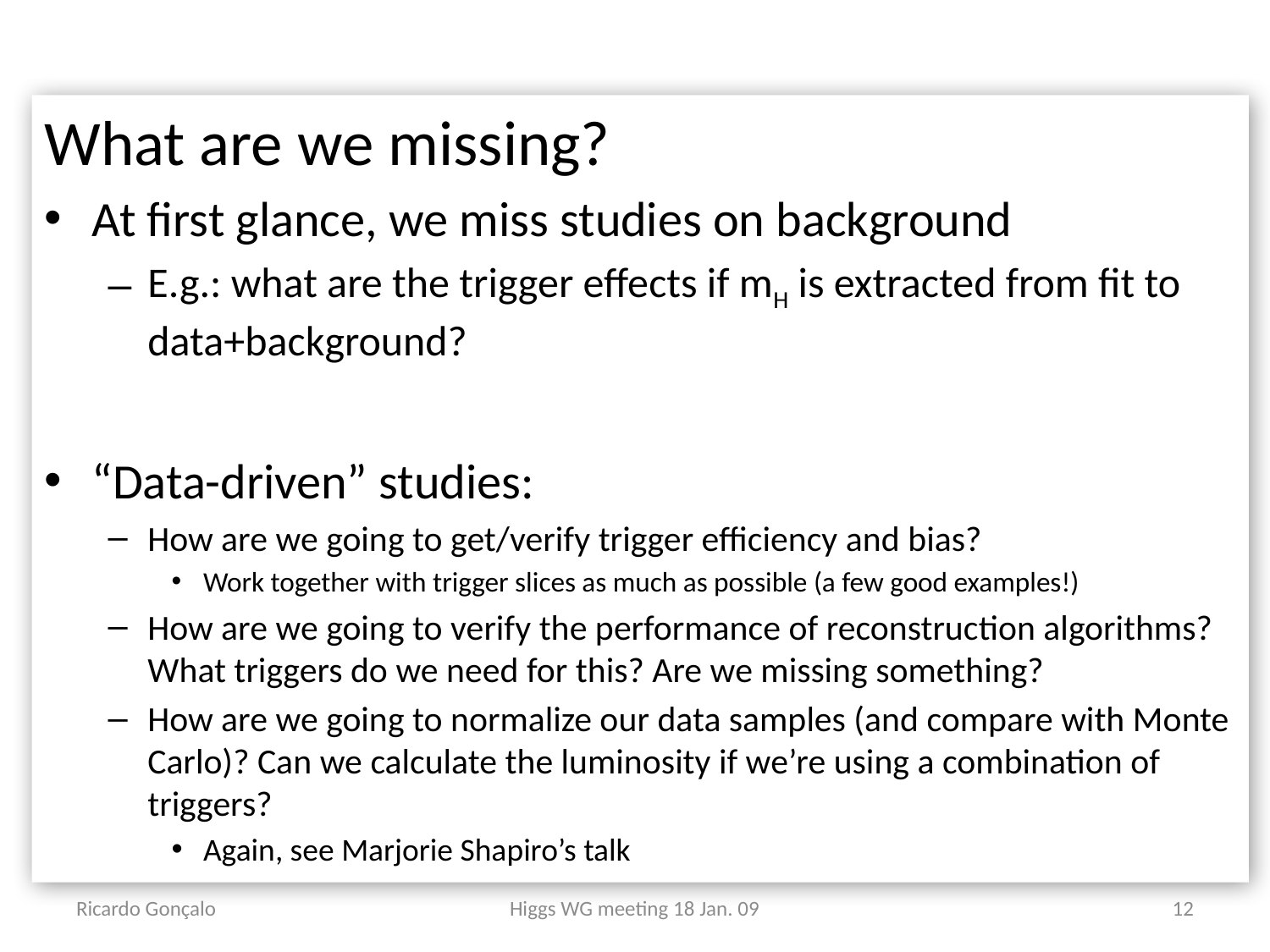

What are we missing?
At first glance, we miss studies on background
E.g.: what are the trigger effects if mH is extracted from fit to data+background?

“Data-driven” studies:
How are we going to get/verify trigger efficiency and bias?
Work together with trigger slices as much as possible (a few good examples!)
How are we going to verify the performance of reconstruction algorithms? What triggers do we need for this? Are we missing something?
How are we going to normalize our data samples (and compare with Monte Carlo)? Can we calculate the luminosity if we’re using a combination of triggers?
Again, see Marjorie Shapiro’s talk
Ricardo Gonçalo
Higgs WG meeting 18 Jan. 09
12